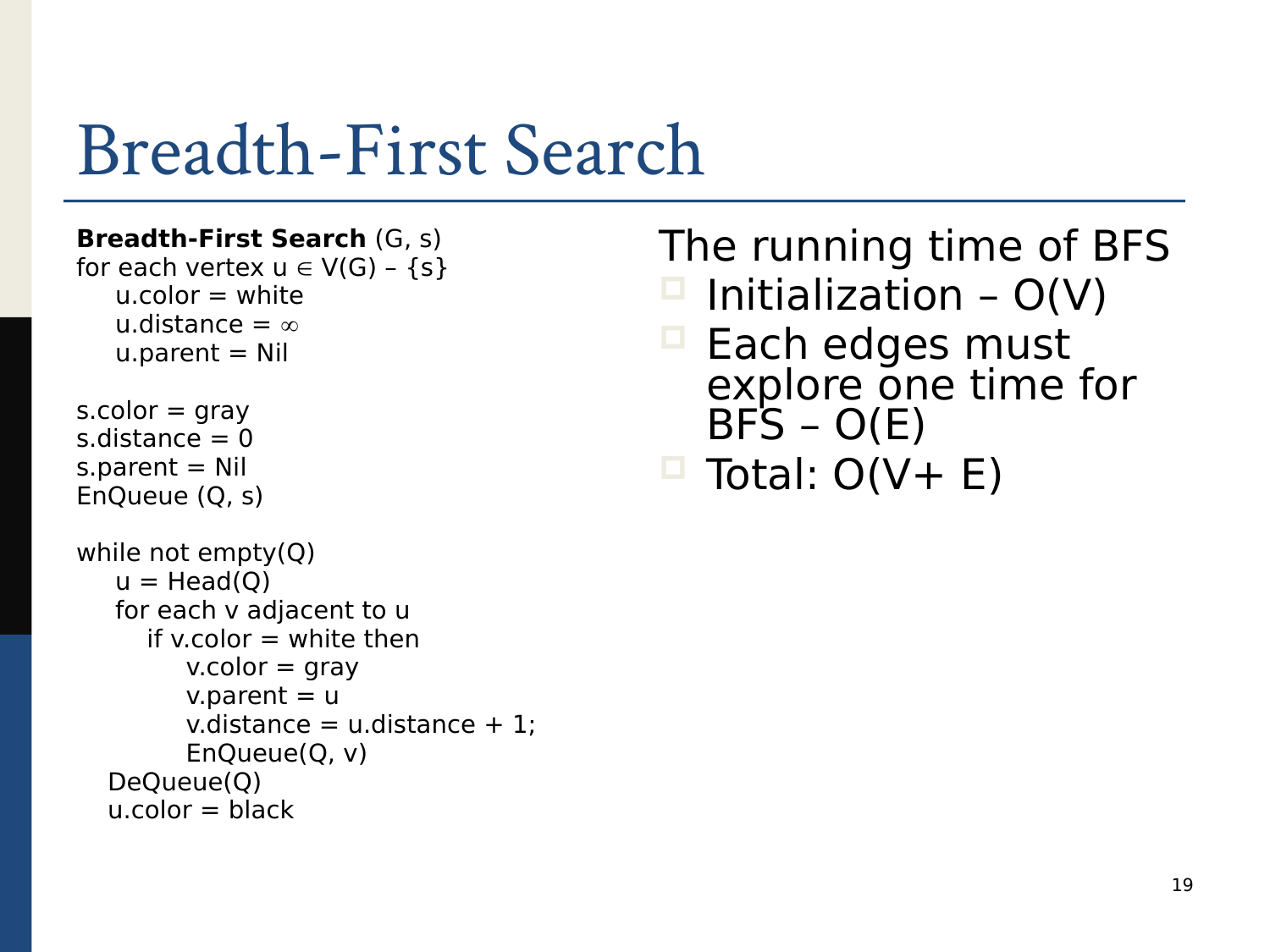

# Breadth-First Search
Breadth-First Search (G, s)
for each vertex u ∈ V(G) – {s}
     u.color = white
     u.distance = ∞
     u.parent = Nil

s.color = gray
s.distance = 0
s.parent = Nil
EnQueue (Q, s)

while not empty(Q)
     u = Head(Q)
     for each v adjacent to u
         if v.color = white then
              v.color = gray
              v.parent = u
              v.distance = u.distance + 1;
              EnQueue(Q, v)
    DeQueue(Q)
    u.color = black
The running time of BFS
Initialization – O(V)
Each edges must explore one time for BFS – O(E)
Total: O(V+ E)
19